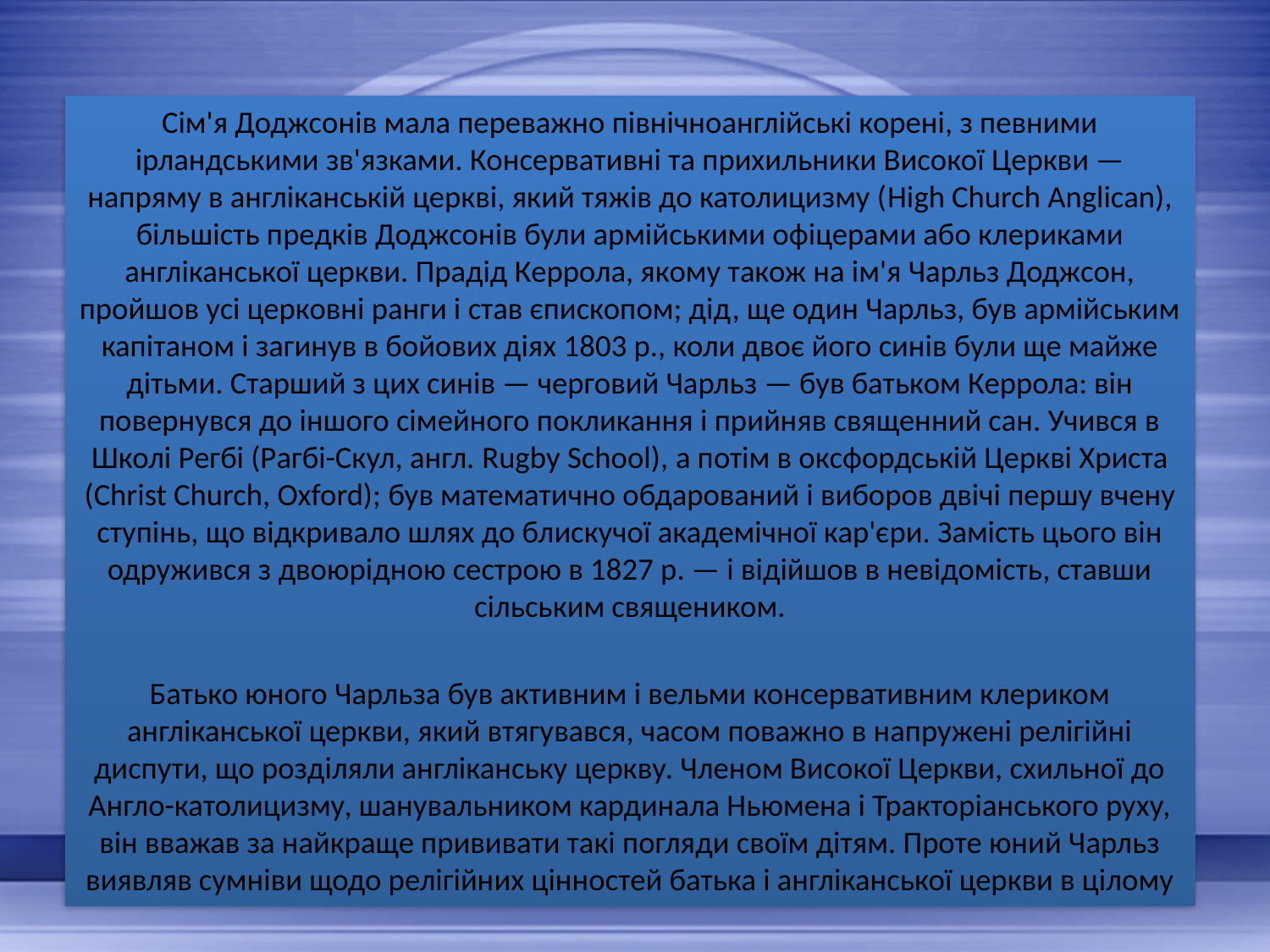

Сім'я Доджсонів мала переважно північноанглійські корені, з певними ірландськими зв'язками. Консервативні та прихильники Високої Церкви — напряму в англіканській церкві, який тяжів до католицизму (High Church Anglican), більшість предків Доджсонів були армійськими офіцерами або клериками англіканської церкви. Прадід Керрола, якому також на ім'я Чарльз Доджсон, пройшов усі церковні ранги і став єпископом; дід, ще один Чарльз, був армійським капітаном і загинув в бойових діях 1803 р., коли двоє його синів були ще майже дітьми. Старший з цих синів — черговий Чарльз — був батьком Керрола: він повернувся до іншого сімейного покликання і прийняв священний сан. Учився в Школі Регбі (Рагбі-Скул, англ. Rugby School), а потім в оксфордській Церкві Христа (Christ Church, Oxford); був математично обдарований і виборов двічі першу вчену ступінь, що відкривало шлях до блискучої академічної кар'єри. Замість цього він одружився з двоюрідною сестрою в 1827 р. — і відійшов в невідомість, ставши сільським священиком.

Батько юного Чарльза був активним і вельми консервативним клериком англіканської церкви, який втягувався, часом поважно в напружені релігійні диспути, що розділяли англіканську церкву. Членом Високої Церкви, схильної до Англо-католицизму, шанувальником кардинала Ньюмена і Тракторіанського руху, він вважав за найкраще прививати такі погляди своїм дітям. Проте юний Чарльз виявляв сумніви щодо релігійних цінностей батька і англіканської церкви в цілому